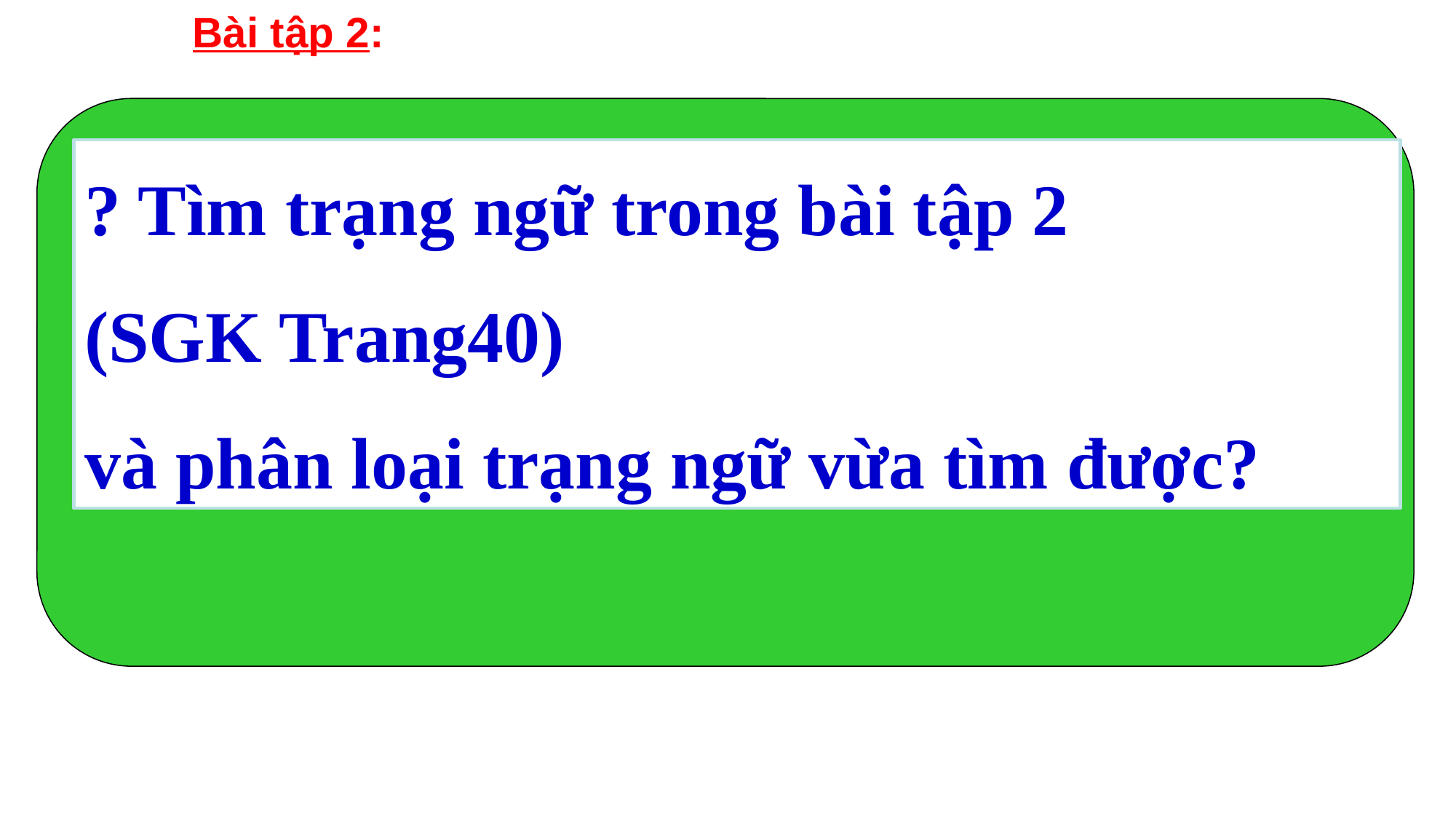

Bài tập 2:

? Tìm trạng ngữ trong bài tập 2
(SGK Trang40)
và phân loại trạng ngữ vừa tìm được?